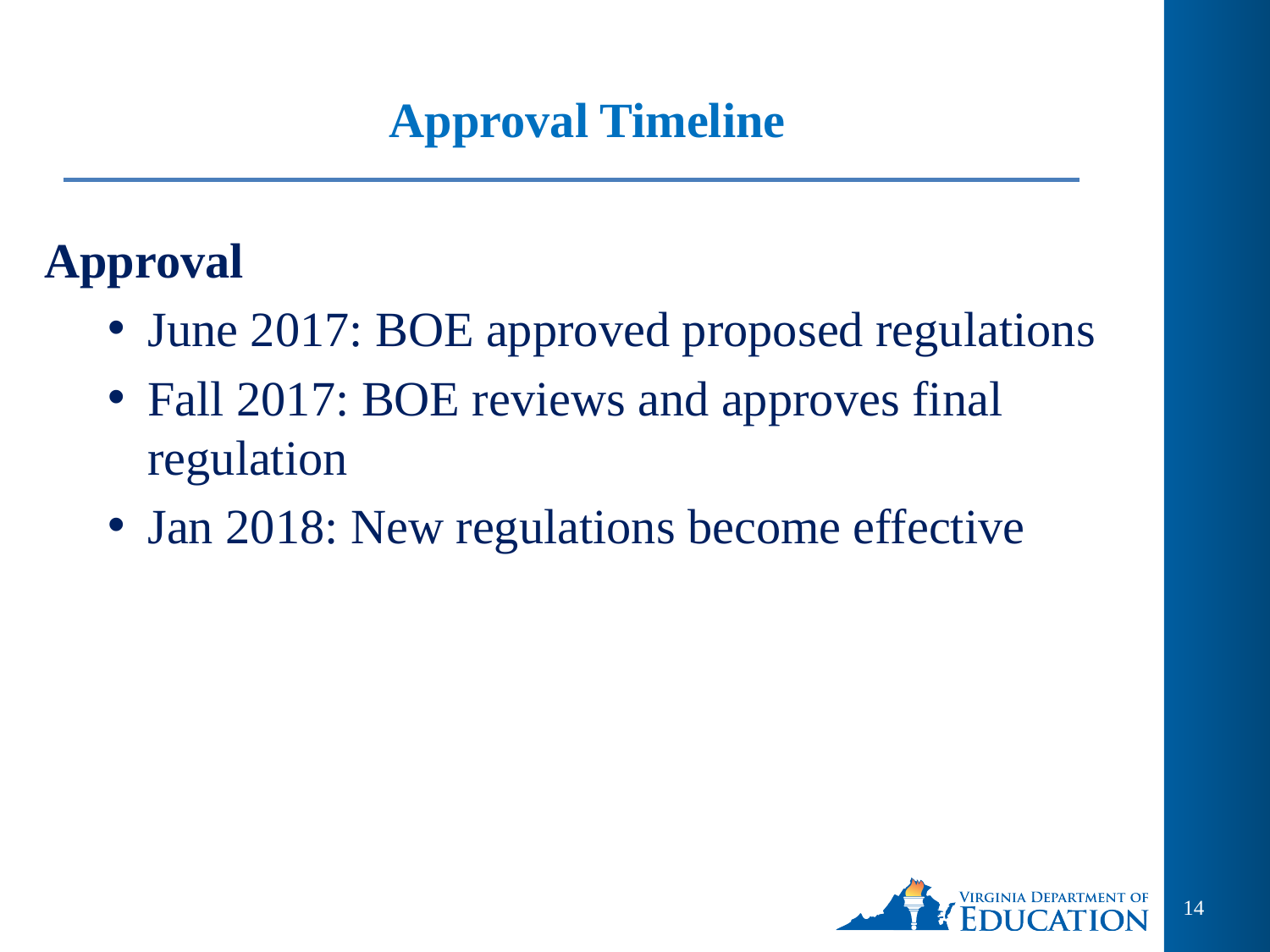

# Approval Timeline
Approval
June 2017: BOE approved proposed regulations
Fall 2017: BOE reviews and approves final regulation
Jan 2018: New regulations become effective
14